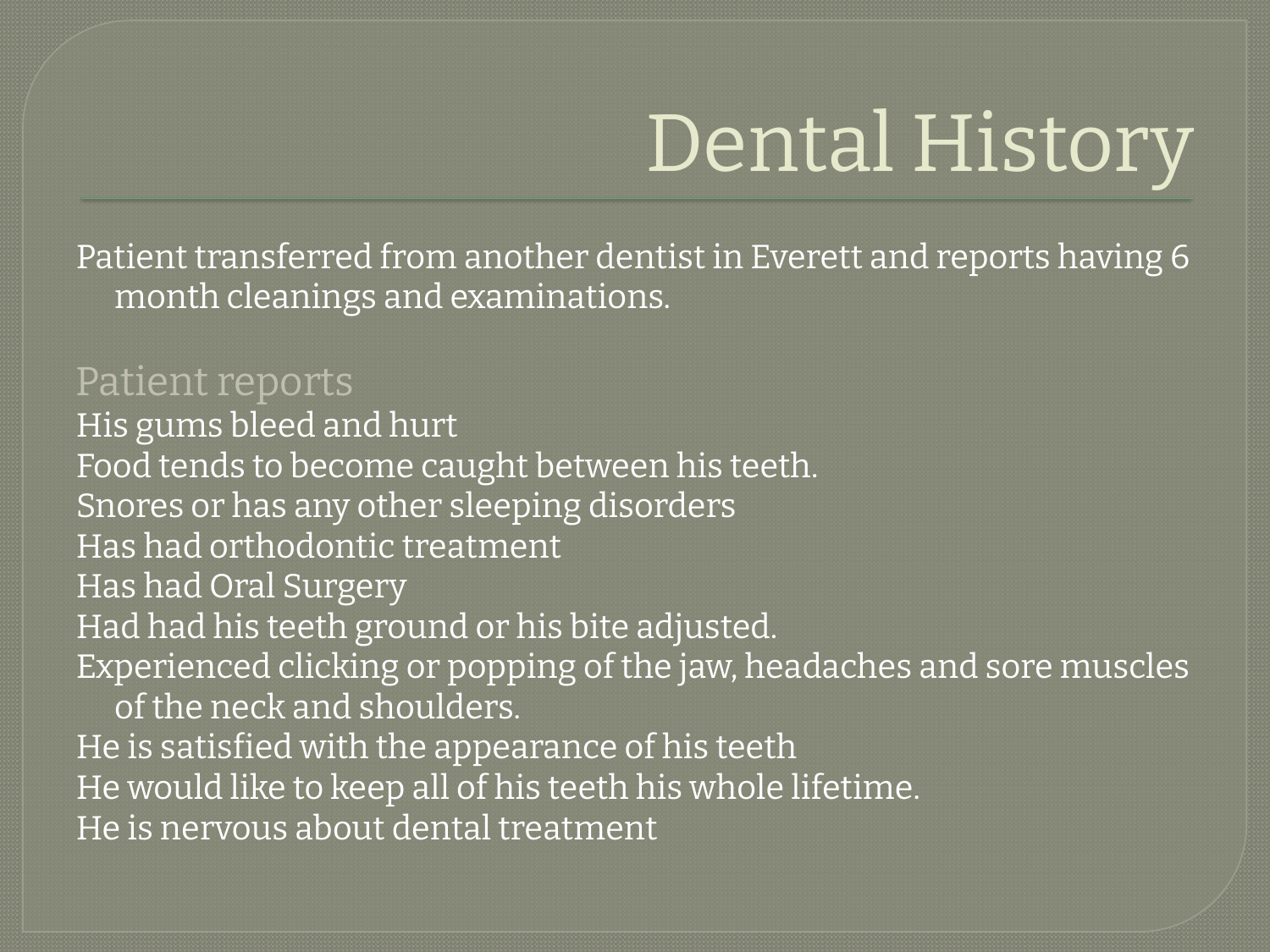

# Dental History
Patient transferred from another dentist in Everett and reports having 6 month cleanings and examinations.

Patient reports
His gums bleed and hurt
Food tends to become caught between his teeth.
Snores or has any other sleeping disorders
Has had orthodontic treatment
Has had Oral Surgery
Had had his teeth ground or his bite adjusted.
Experienced clicking or popping of the jaw, headaches and sore muscles of the neck and shoulders.
He is satisfied with the appearance of his teeth
He would like to keep all of his teeth his whole lifetime.
He is nervous about dental treatment